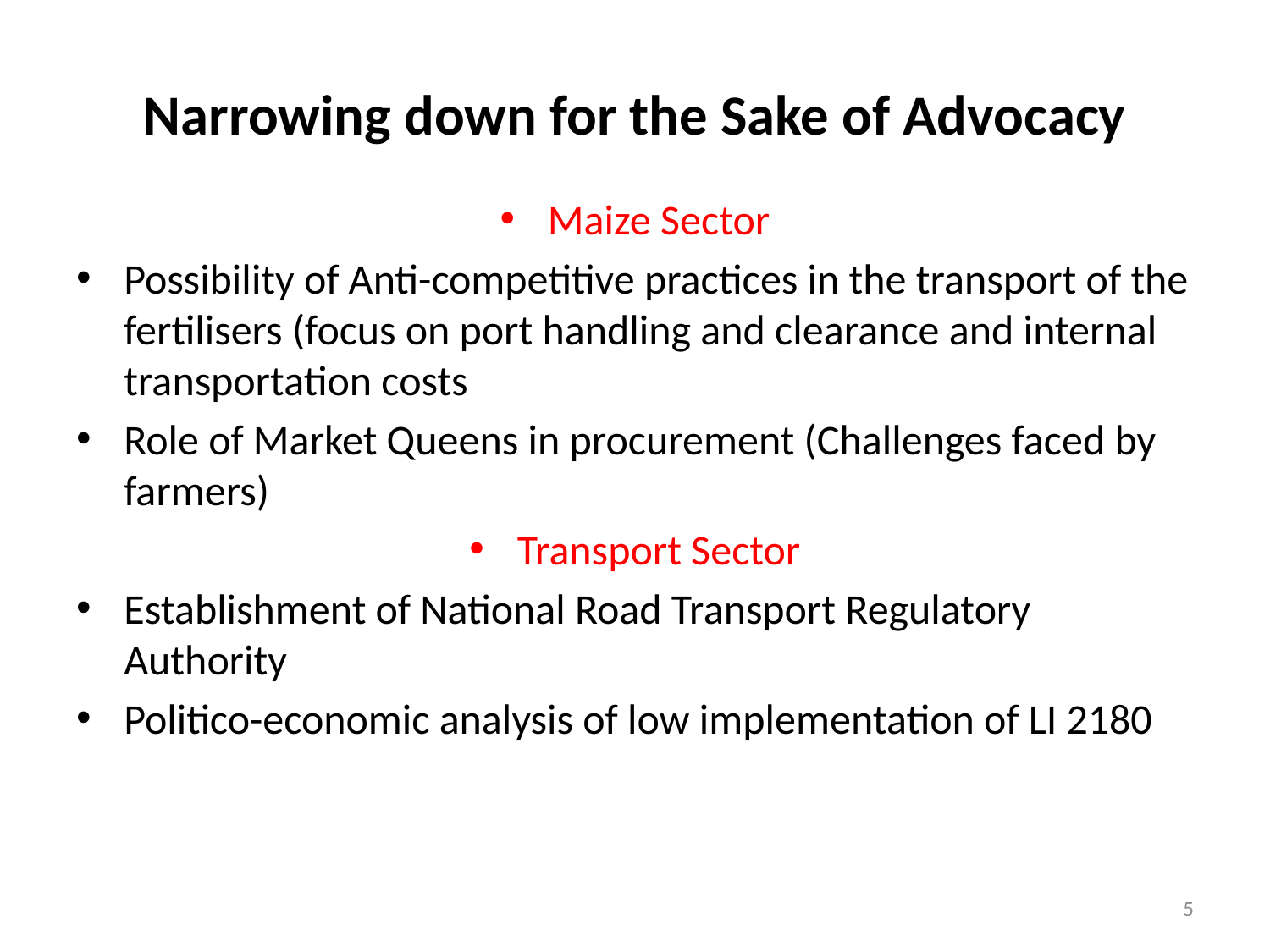

# Narrowing down for the Sake of Advocacy
Maize Sector
Possibility of Anti-competitive practices in the transport of the fertilisers (focus on port handling and clearance and internal transportation costs
Role of Market Queens in procurement (Challenges faced by farmers)
Transport Sector
Establishment of National Road Transport Regulatory Authority
Politico-economic analysis of low implementation of LI 2180

5